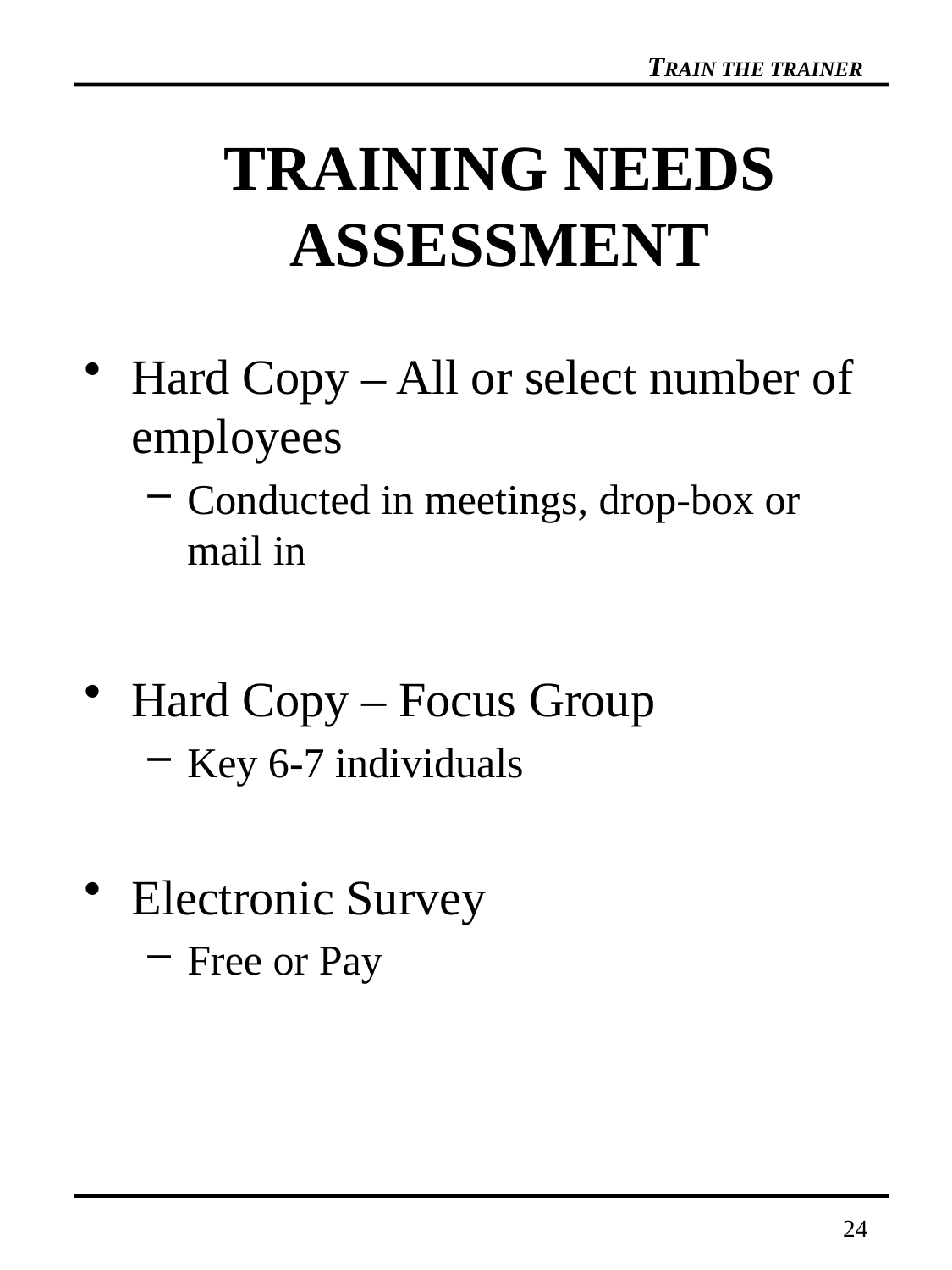

# TRAINING NEEDS ASSESSMENT
Hard Copy – All or select number of employees
Conducted in meetings, drop-box or mail in

Hard Copy – Focus Group
Key 6-7 individuals

Electronic Survey
Free or Pay

24